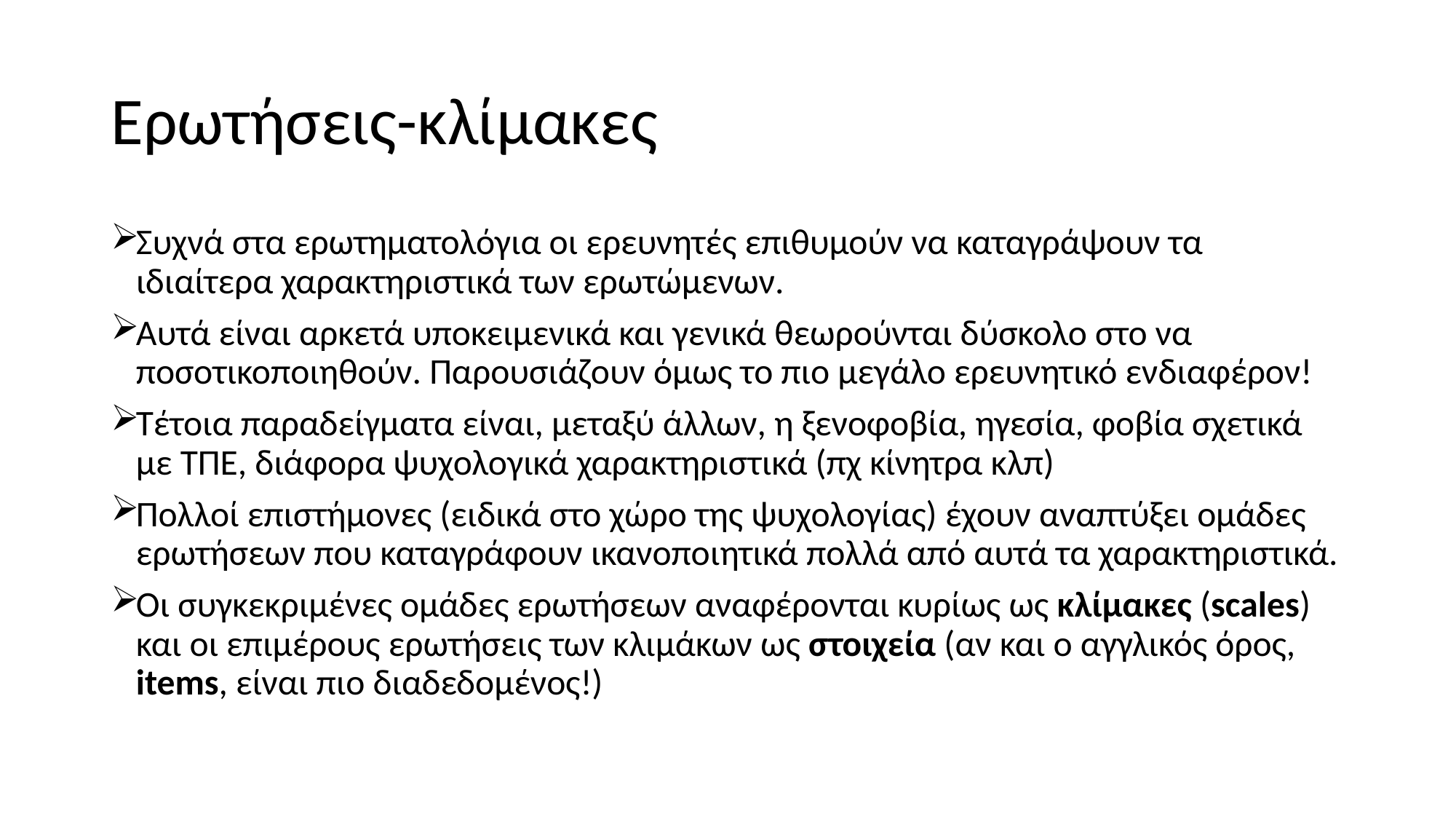

# Ερωτήσεις-κλίμακες
Συχνά στα ερωτηματολόγια οι ερευνητές επιθυμούν να καταγράψουν τα ιδιαίτερα χαρακτηριστικά των ερωτώμενων.
Αυτά είναι αρκετά υποκειμενικά και γενικά θεωρούνται δύσκολο στο να ποσοτικοποιηθούν. Παρουσιάζουν όμως το πιο μεγάλο ερευνητικό ενδιαφέρον!
Τέτοια παραδείγματα είναι, μεταξύ άλλων, η ξενοφοβία, ηγεσία, φοβία σχετικά με ΤΠΕ, διάφορα ψυχολογικά χαρακτηριστικά (πχ κίνητρα κλπ)
Πολλοί επιστήμονες (ειδικά στο χώρο της ψυχολογίας) έχουν αναπτύξει ομάδες ερωτήσεων που καταγράφουν ικανοποιητικά πολλά από αυτά τα χαρακτηριστικά.
Οι συγκεκριμένες ομάδες ερωτήσεων αναφέρονται κυρίως ως κλίμακες (scales) και οι επιμέρους ερωτήσεις των κλιμάκων ως στοιχεία (αν και ο αγγλικός όρος, items, είναι πιο διαδεδομένος!)